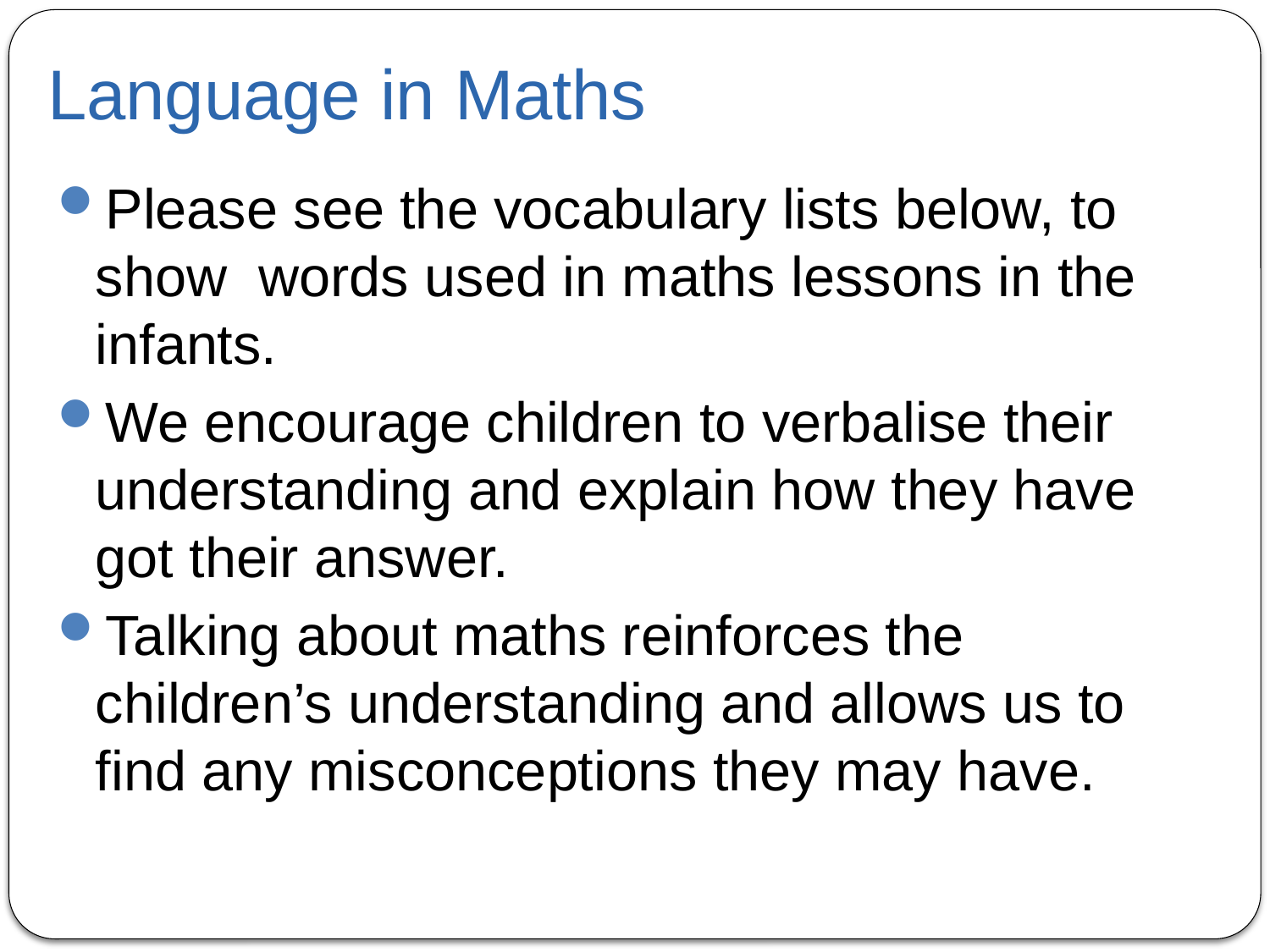

# Language in Maths
Please see the vocabulary lists below, to show  words used in maths lessons in the infants.
We encourage children to verbalise their understanding and explain how they have got their answer.
Talking about maths reinforces the children’s understanding and allows us to find any misconceptions they may have.